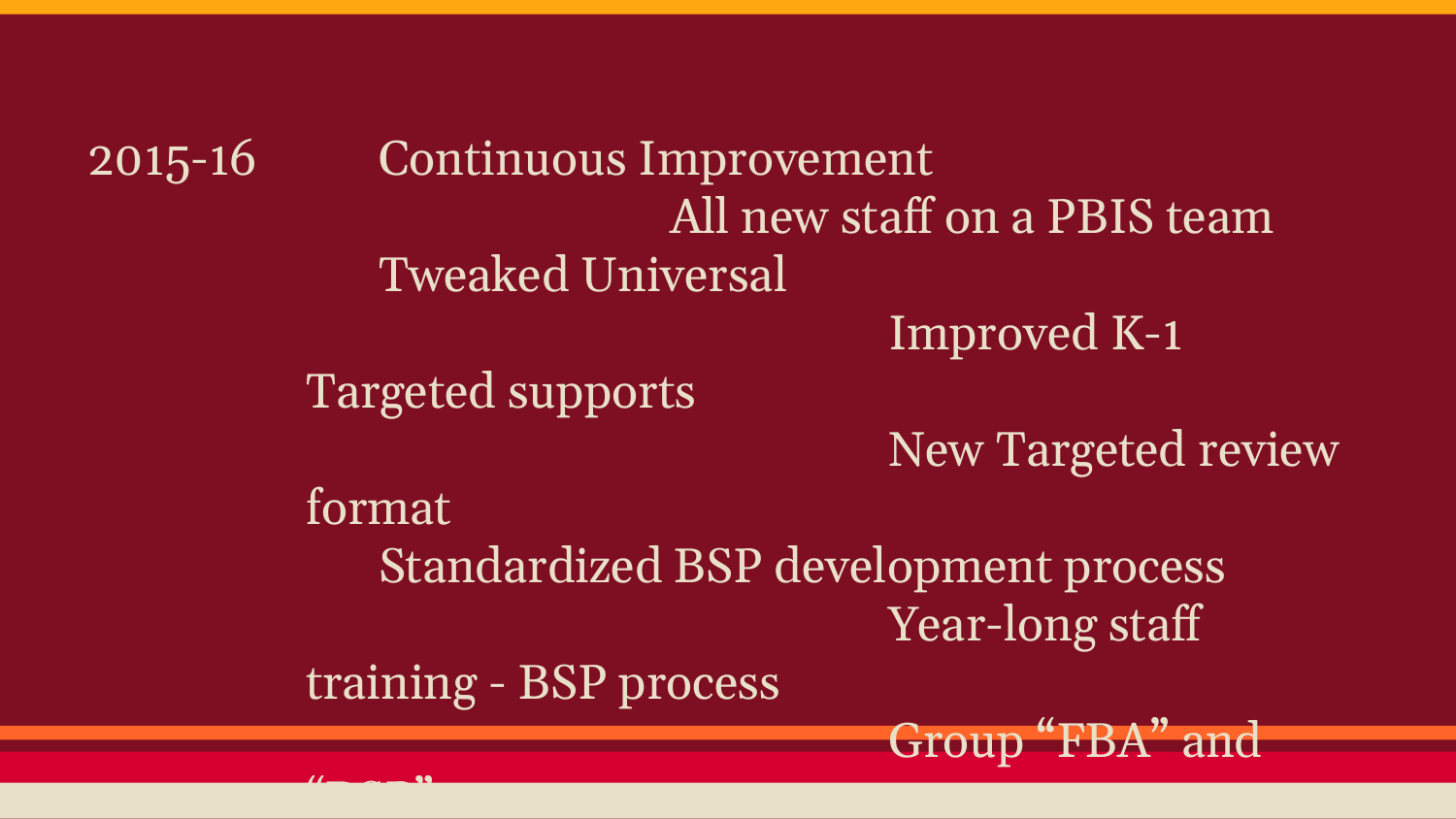

2015-16	Continuous Improvement
				All new staff on a PBIS team
Tweaked Universal
				Improved K-1 Targeted supports
				New Targeted review format
Standardized BSP development process
				Year-long staff training - BSP process
				Group “FBA” and “BSP”
				Continued work toward Trauma-Informed